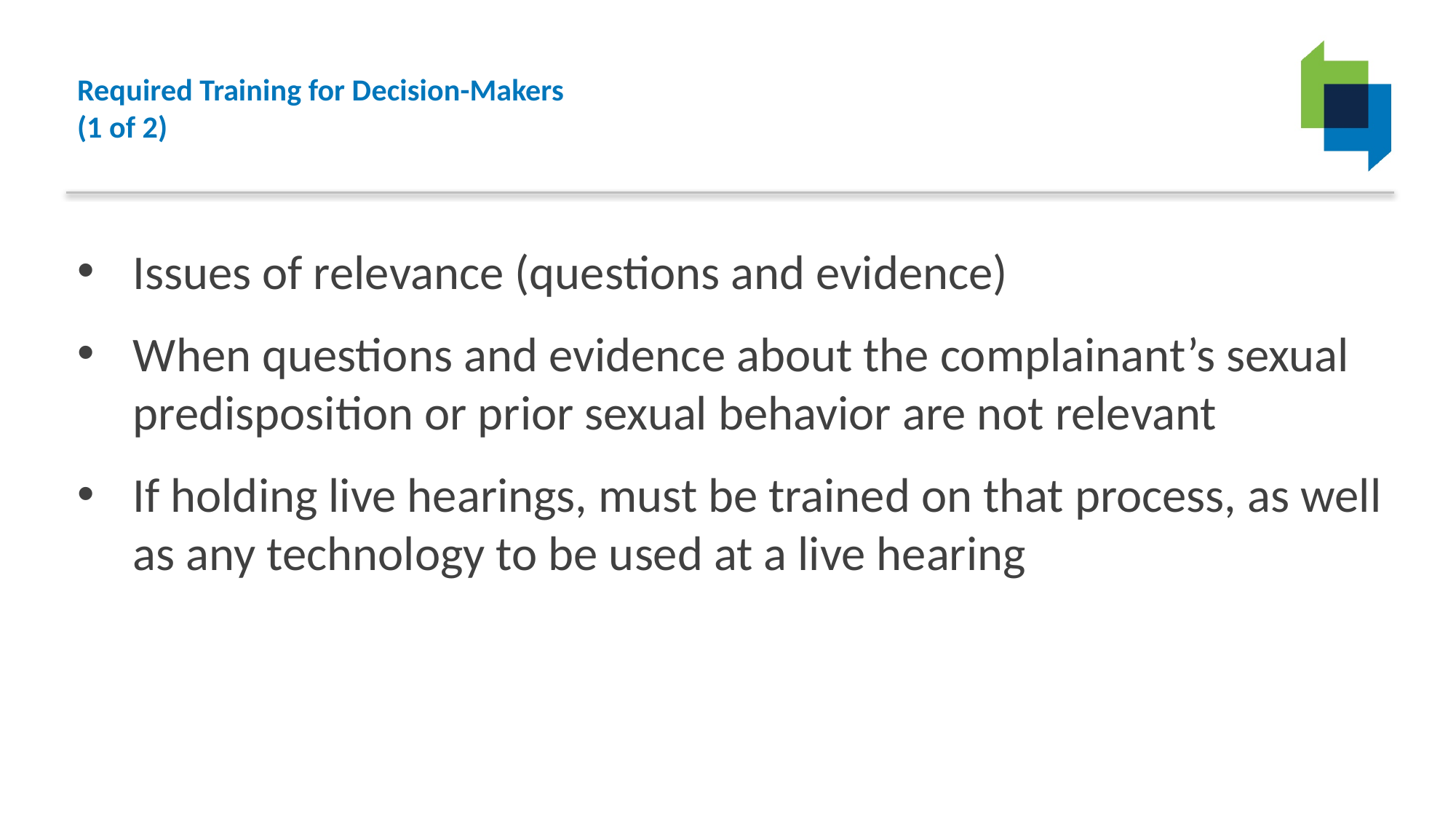

# Required Training for Decision-Makers (1 of 2)
Issues of relevance (questions and evidence)
When questions and evidence about the complainant’s sexual predisposition or prior sexual behavior are not relevant
If holding live hearings, must be trained on that process, as well as any technology to be used at a live hearing